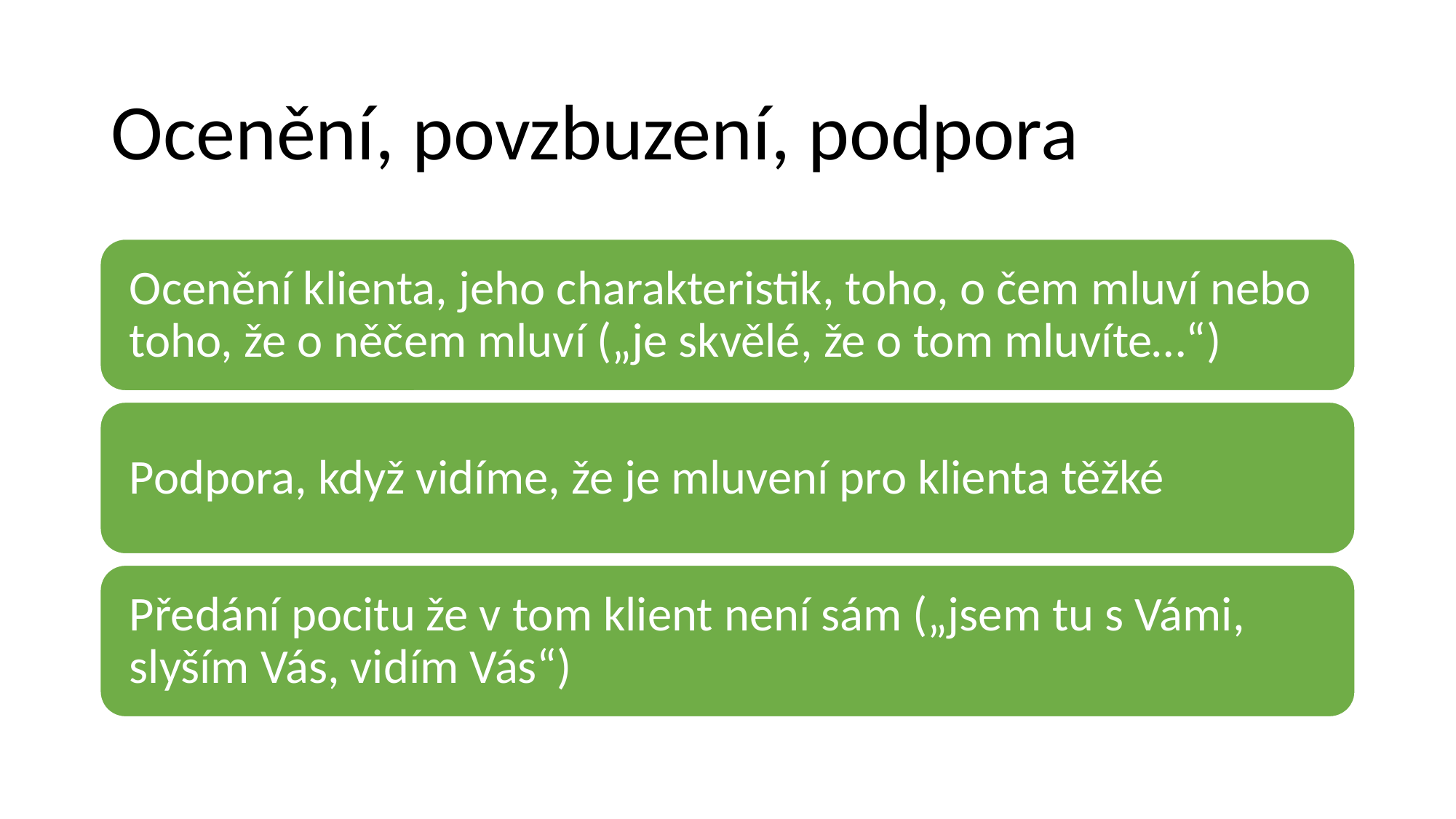

# Ocenění, povzbuzení, podpora
Ocenění klienta, jeho charakteristik, toho, o čem mluví nebo toho, že o něčem mluví („je skvělé, že o tom mluvíte…“)
Podpora, když vidíme, že je mluvení pro klienta těžké
Předání pocitu že v tom klient není sám („jsem tu s Vámi, slyším Vás, vidím Vás“)